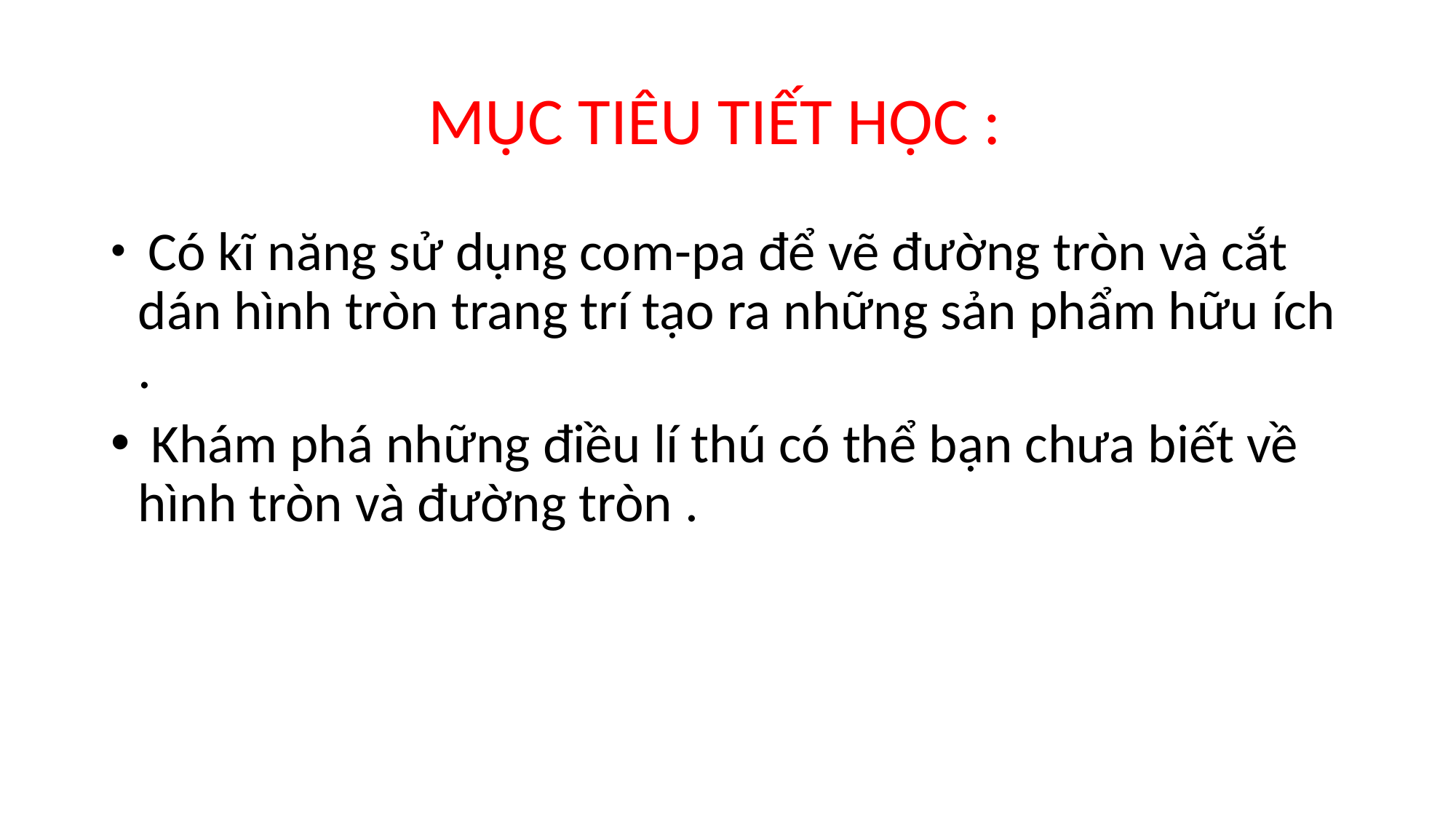

# MỤC TIÊU TIẾT HỌC :
 Có kĩ năng sử dụng com-pa để vẽ đường tròn và cắt dán hình tròn trang trí tạo ra những sản phẩm hữu ích .
 Khám phá những điều lí thú có thể bạn chưa biết về hình tròn và đường tròn .